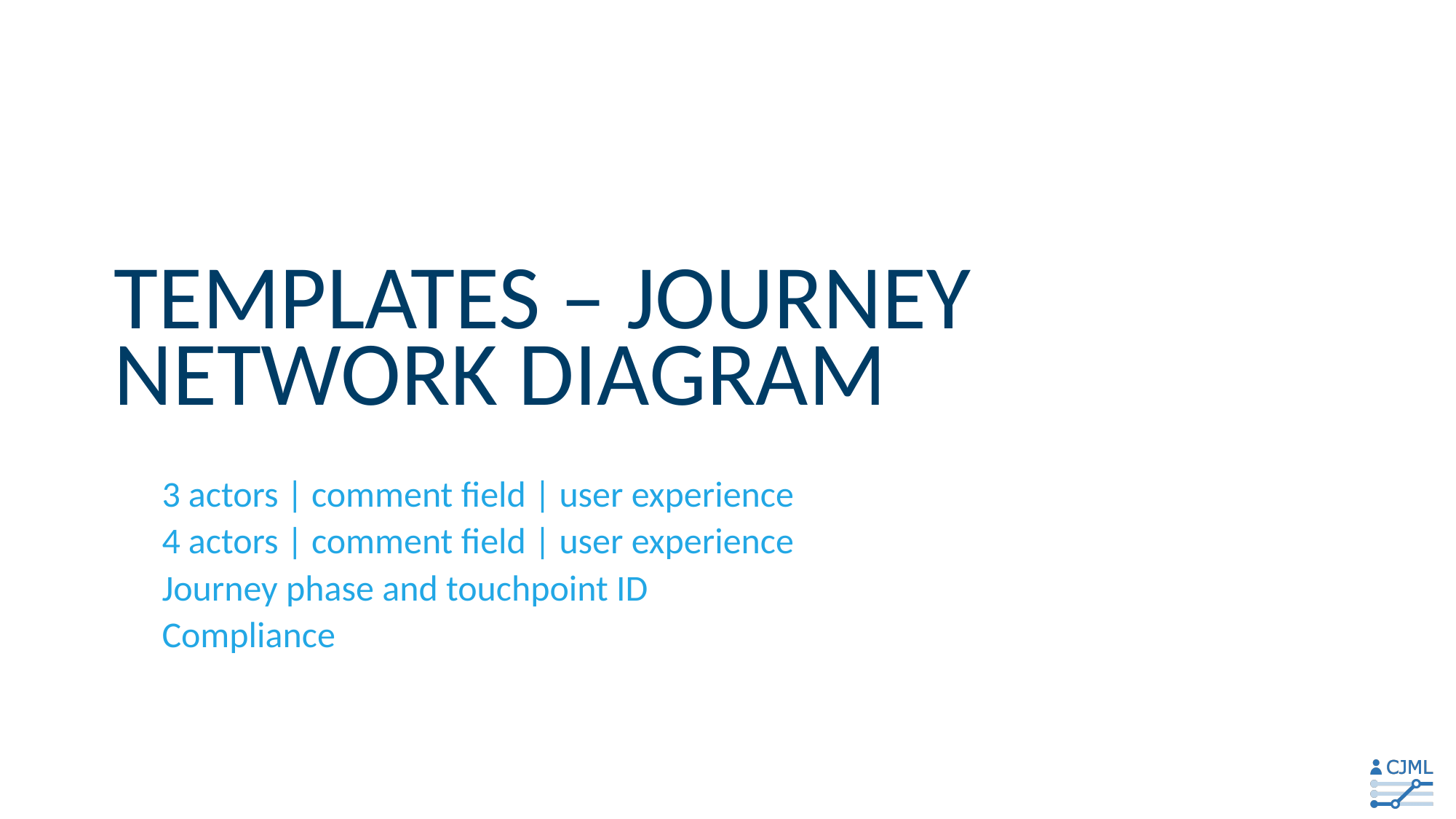

# Templates – journey network diagram
3 actors | comment field | user experience
4 actors | comment field | user experience
Journey phase and touchpoint ID
Compliance